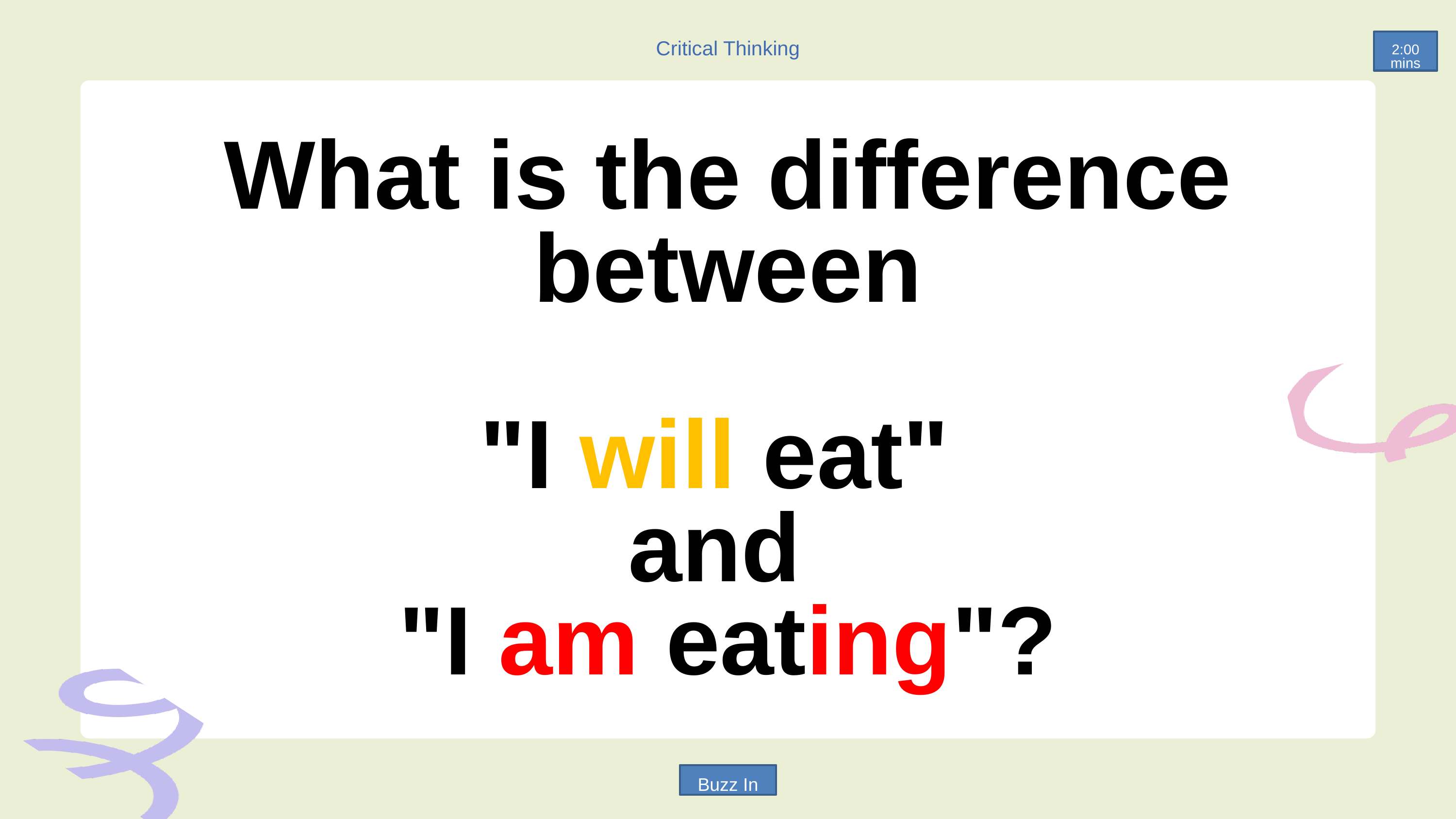

2:00
mins
Critical Thinking

What is the difference between

"I will eat"
and
"I am eating"?

Buzz In